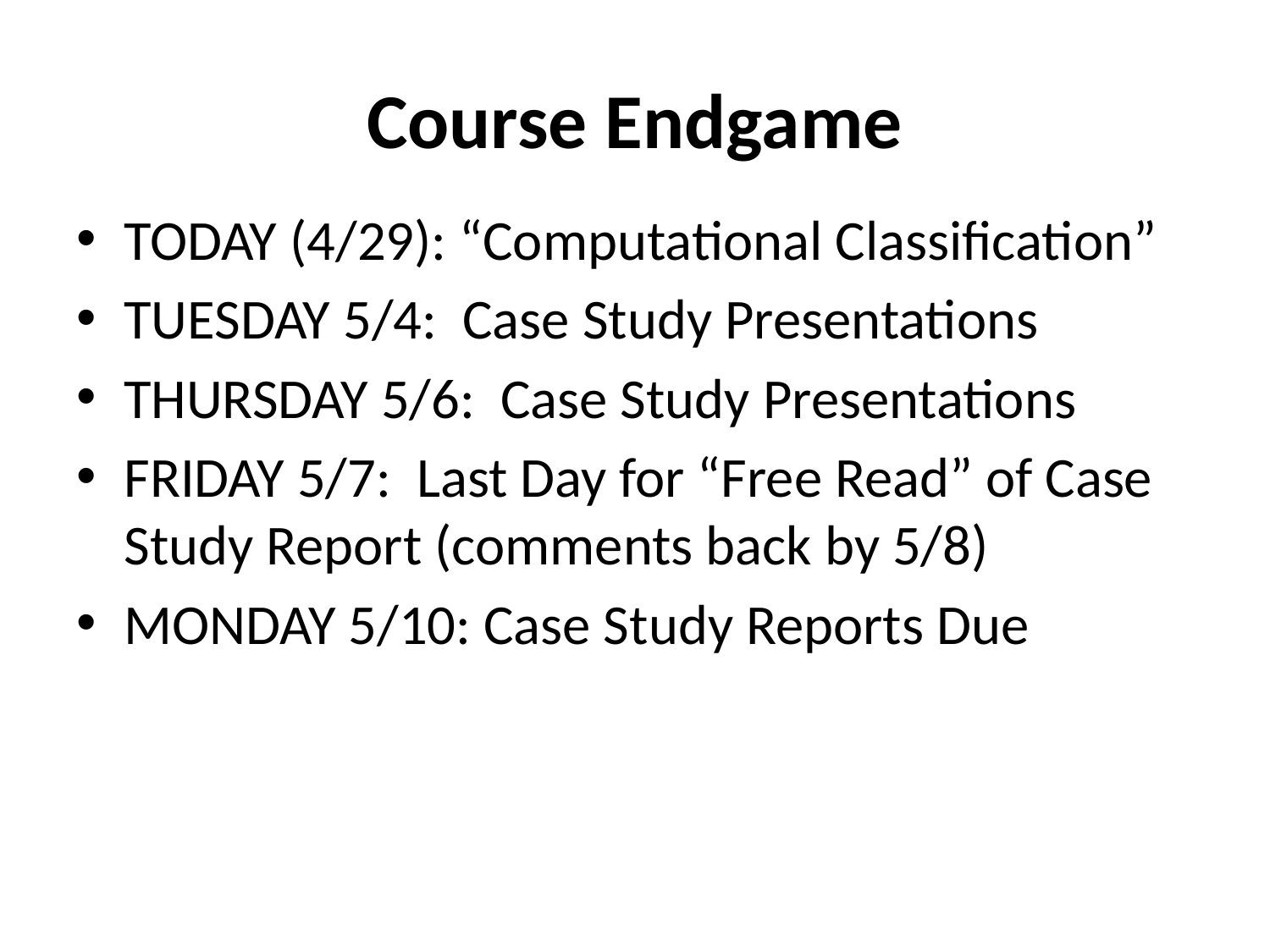

# Course Endgame
TODAY (4/29): “Computational Classification”
TUESDAY 5/4:  Case Study Presentations
THURSDAY 5/6:  Case Study Presentations
FRIDAY 5/7:  Last Day for “Free Read” of Case Study Report (comments back by 5/8)
MONDAY 5/10: Case Study Reports Due